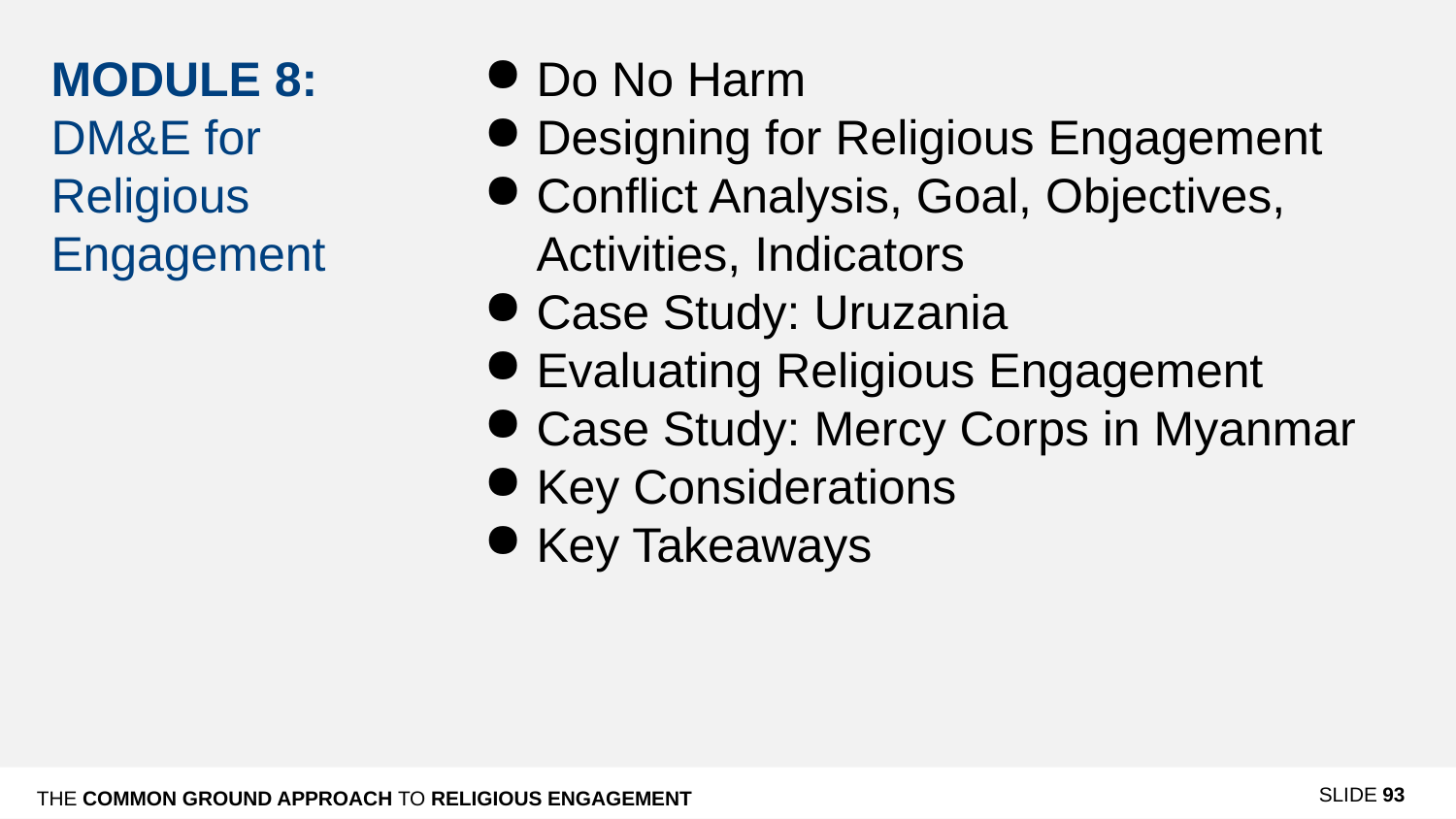

MODULE 8: DM&E for Religious Engagement
Do No Harm
Designing for Religious Engagement
Conflict Analysis, Goal, Objectives, Activities, Indicators
Case Study: Uruzania
Evaluating Religious Engagement
Case Study: Mercy Corps in Myanmar
Key Considerations
Key Takeaways

SLIDE 93